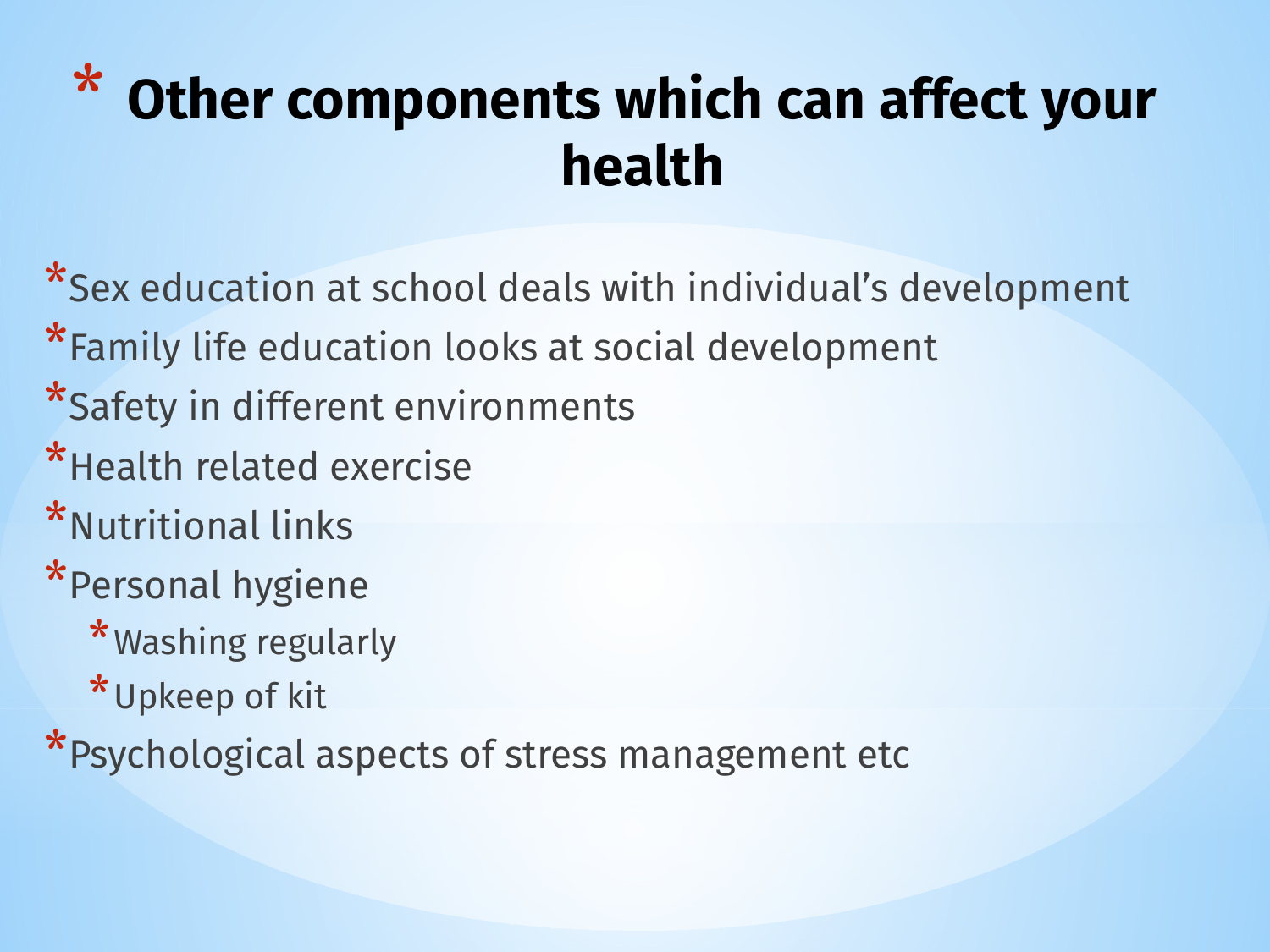

# Other components which can affect your health
Sex education at school deals with individual’s development
Family life education looks at social development
Safety in different environments
Health related exercise
Nutritional links
Personal hygiene
Washing regularly
Upkeep of kit
Psychological aspects of stress management etc